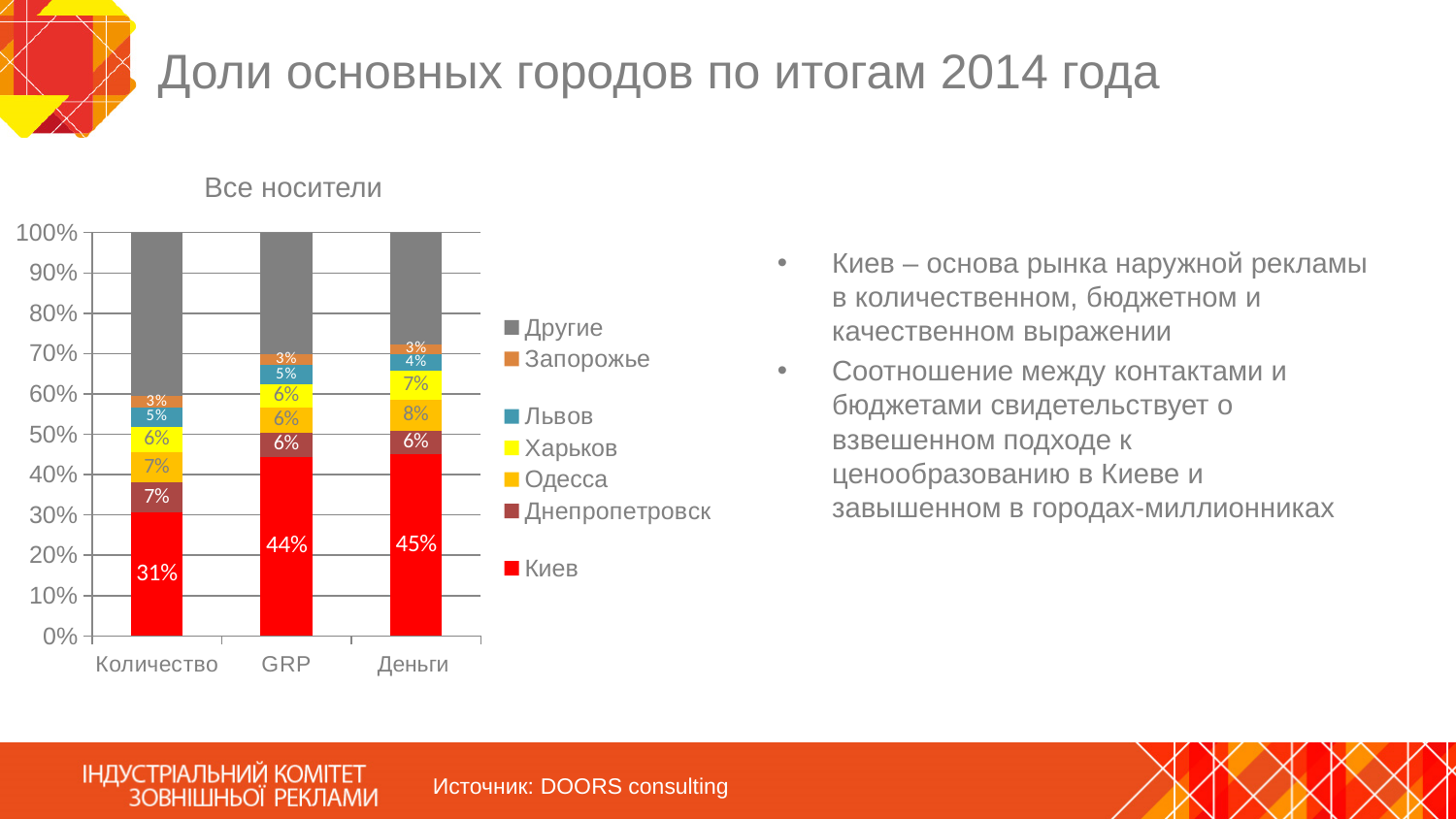

# Доли основных городов по итогам 2014 года
Все носители

### Chart

| Category | Киев                           | Днепропетровск                 | Одесса                         | Харьков                        | Львов                          | Запорожье                      | Другие |
|---|---|---|---|---|---|---|---|
| Количество | 0.3062150591171309 | 0.07466143776386545 | 0.07415227540254052 | 0.06351569951429807 | 0.04726450728552945 | 0.028731304674766155 | 0.40545971624186966 |
| GRP | 0.4433665549072732 | 0.06099334293599277 | 0.06138873960035009 | 0.058074945869487325 | 0.04764085335300305 | 0.027099988096347477 | 0.30143557523754644 |
| Деньги  | 0.4498701819439089 | 0.05848738095928574 | 0.07726918744238899 | 0.07172402907257058 | 0.04059040565974151 | 0.025165316577422152 | 0.2768934983446826 |
Киев – основа рынка наружной рекламы в количественном, бюджетном и качественном выражении
Соотношение между контактами и бюджетами свидетельствует о взвешенном подходе к ценообразованию в Киеве и завышенном в городах-миллионниках
Источник: DOORS consulting